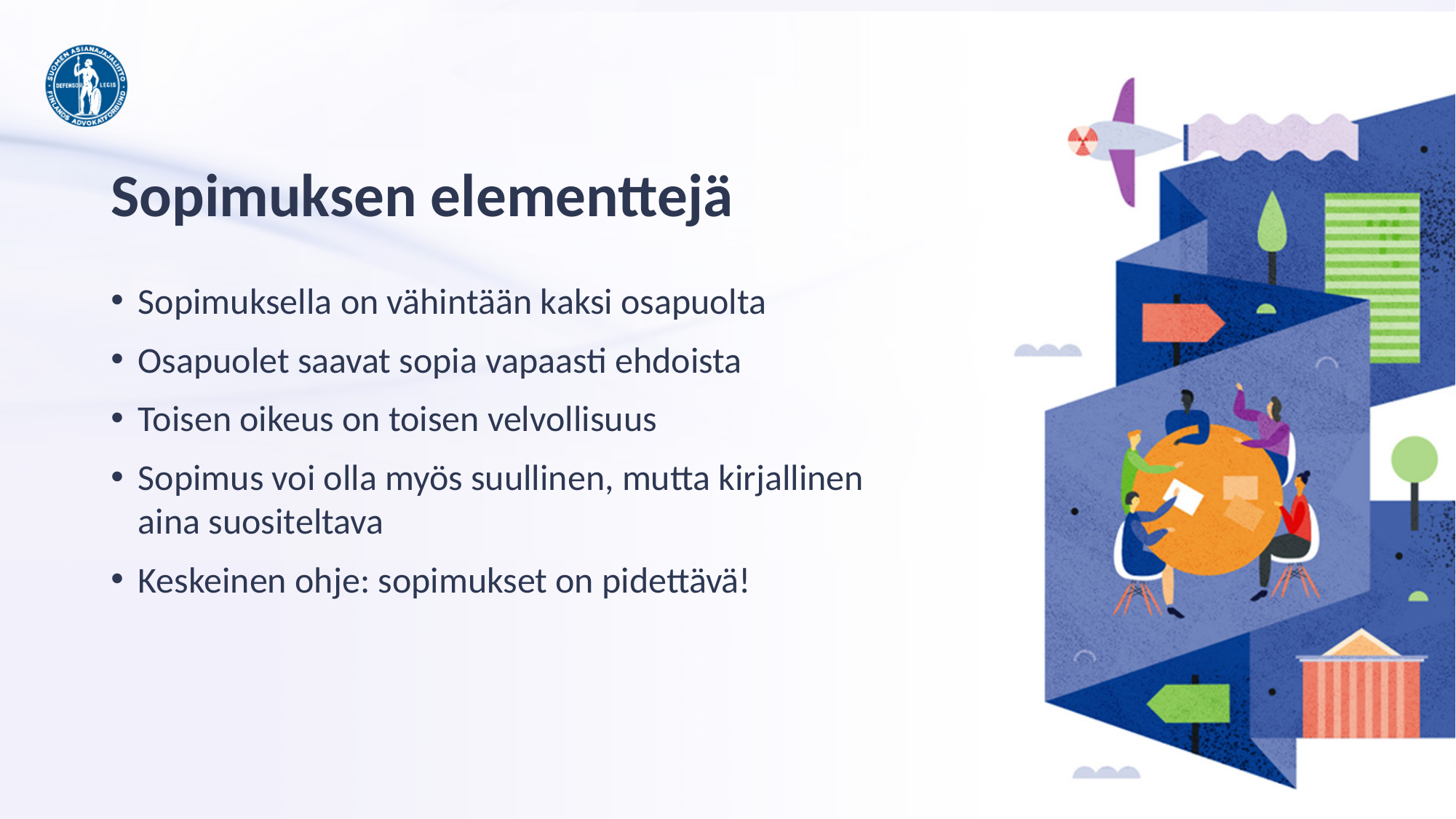

# Sopimuksen elementtejä
Sopimuksella on vähintään kaksi osapuolta
Osapuolet saavat sopia vapaasti ehdoista
Toisen oikeus on toisen velvollisuus
Sopimus voi olla myös suullinen, mutta kirjallinen aina suositeltava
Keskeinen ohje: sopimukset on pidettävä!